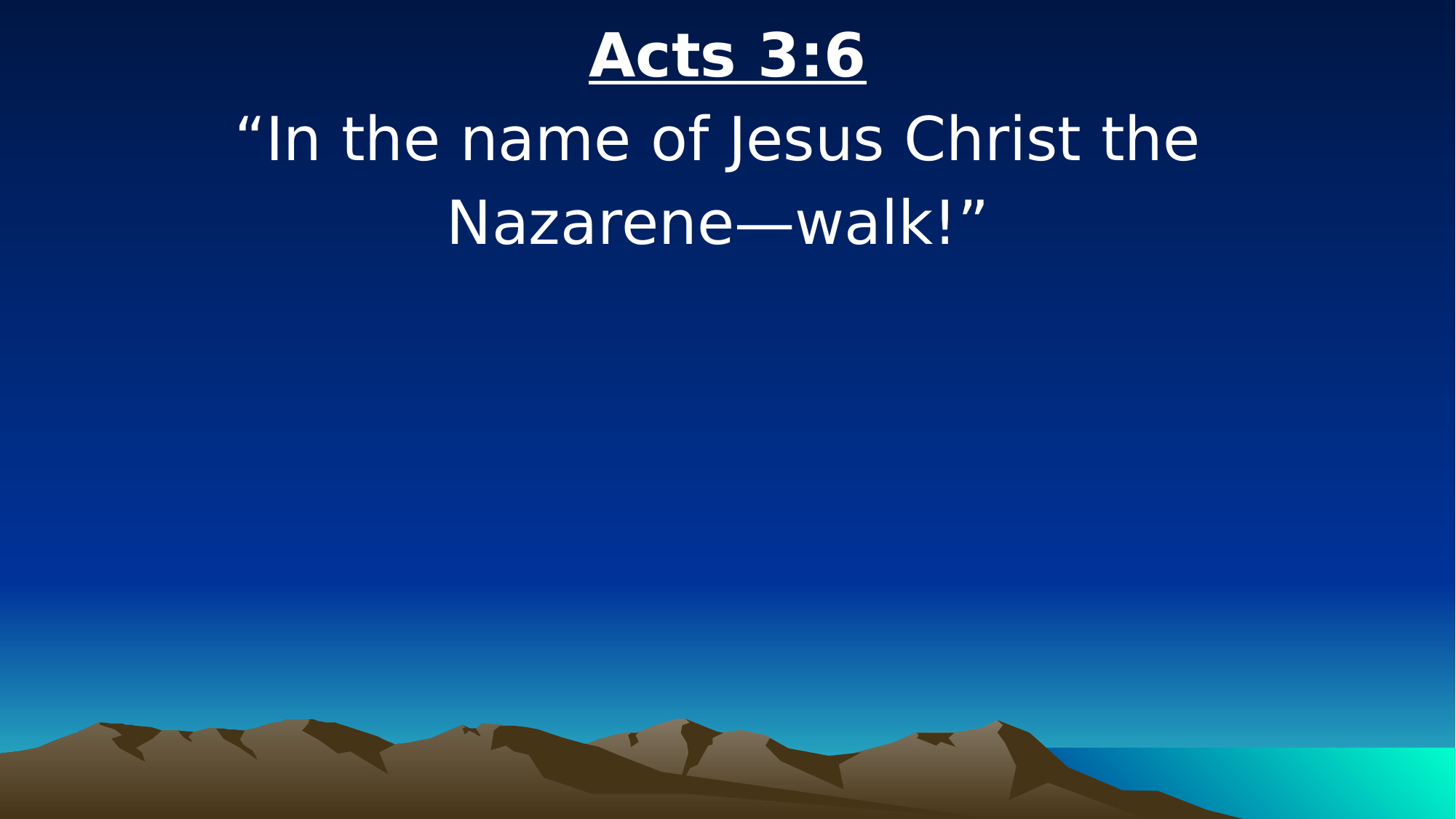

Acts 3:6
“In the name of Jesus Christ the
Nazarene—walk!”